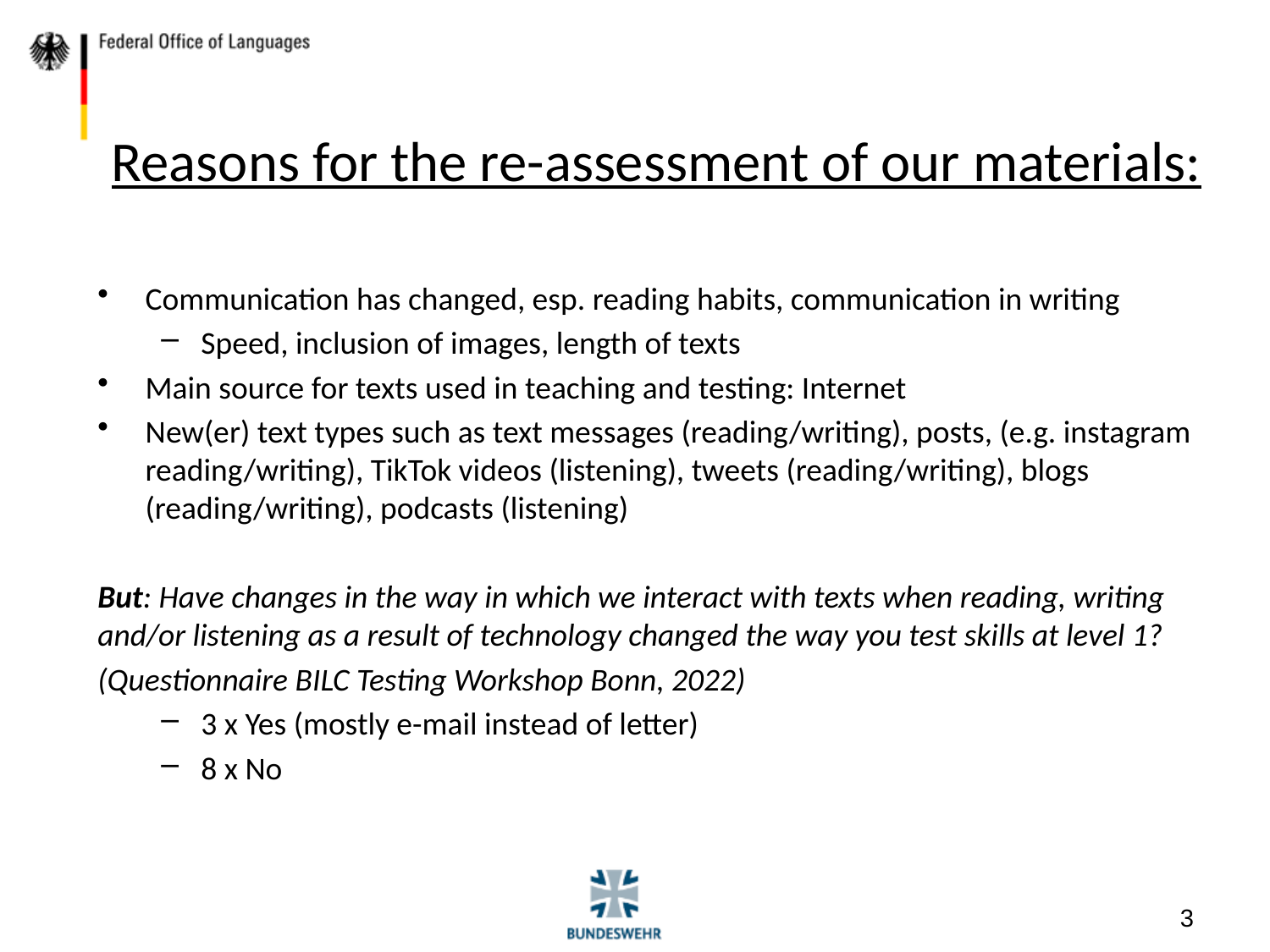

Reasons for the re-assessment of our materials:

Communication has changed, esp. reading habits, communication in writing
Speed, inclusion of images, length of texts
Main source for texts used in teaching and testing: Internet
New(er) text types such as text messages (reading/writing), posts, (e.g. instagram reading/writing), TikTok videos (listening), tweets (reading/writing), blogs (reading/writing), podcasts (listening)

But: Have changes in the way in which we interact with texts when reading, writing and/or listening as a result of technology changed the way you test skills at level 1?
(Questionnaire BILC Testing Workshop Bonn, 2022)
3 x Yes (mostly e-mail instead of letter)
8 x No

3